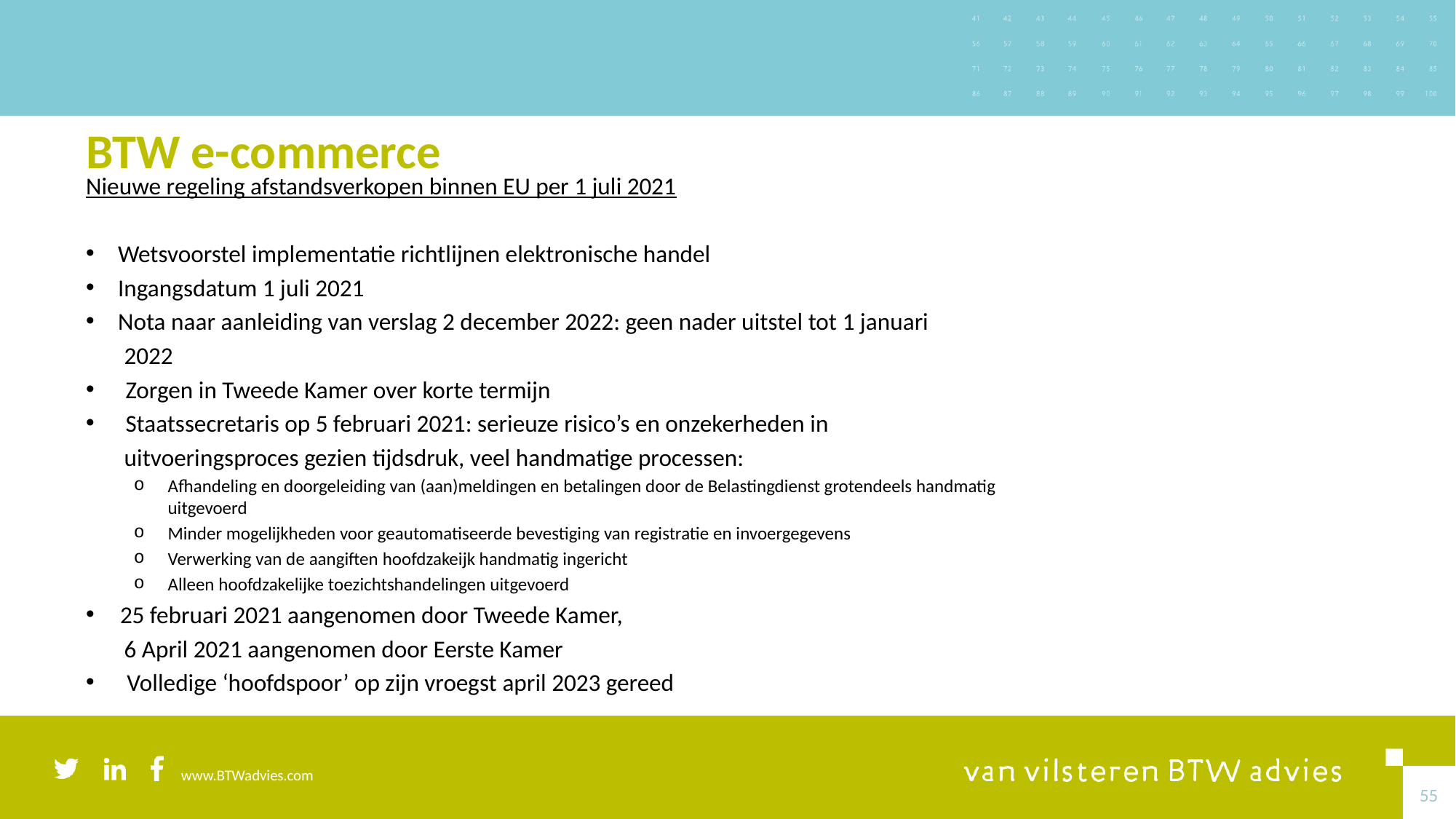

# BTW e-commerce
Nieuwe regeling afstandsverkopen binnen EU per 1 juli 2021

Wetsvoorstel implementatie richtlijnen elektronische handel
Ingangsdatum 1 juli 2021
Nota naar aanleiding van verslag 2 december 2022: geen nader uitstel tot 1 januari
       2022
 Zorgen in Tweede Kamer over korte termijn
 Staatssecretaris op 5 februari 2021: serieuze risico’s en onzekerheden in
       uitvoeringsproces gezien tijdsdruk, veel handmatige processen:
Afhandeling en doorgeleiding van (aan)meldingen en betalingen door de Belastingdienst grotendeels handmatig uitgevoerd
Minder mogelijkheden voor geautomatiseerde bevestiging van registratie en invoergegevens
Verwerking van de aangiften hoofdzakeijk handmatig ingericht
Alleen hoofdzakelijke toezichtshandelingen uitgevoerd
25 februari 2021 aangenomen door Tweede Kamer,
       6 April 2021 aangenomen door Eerste Kamer
Volledige ‘hoofdspoor’ op zijn vroegst april 2023 gereed